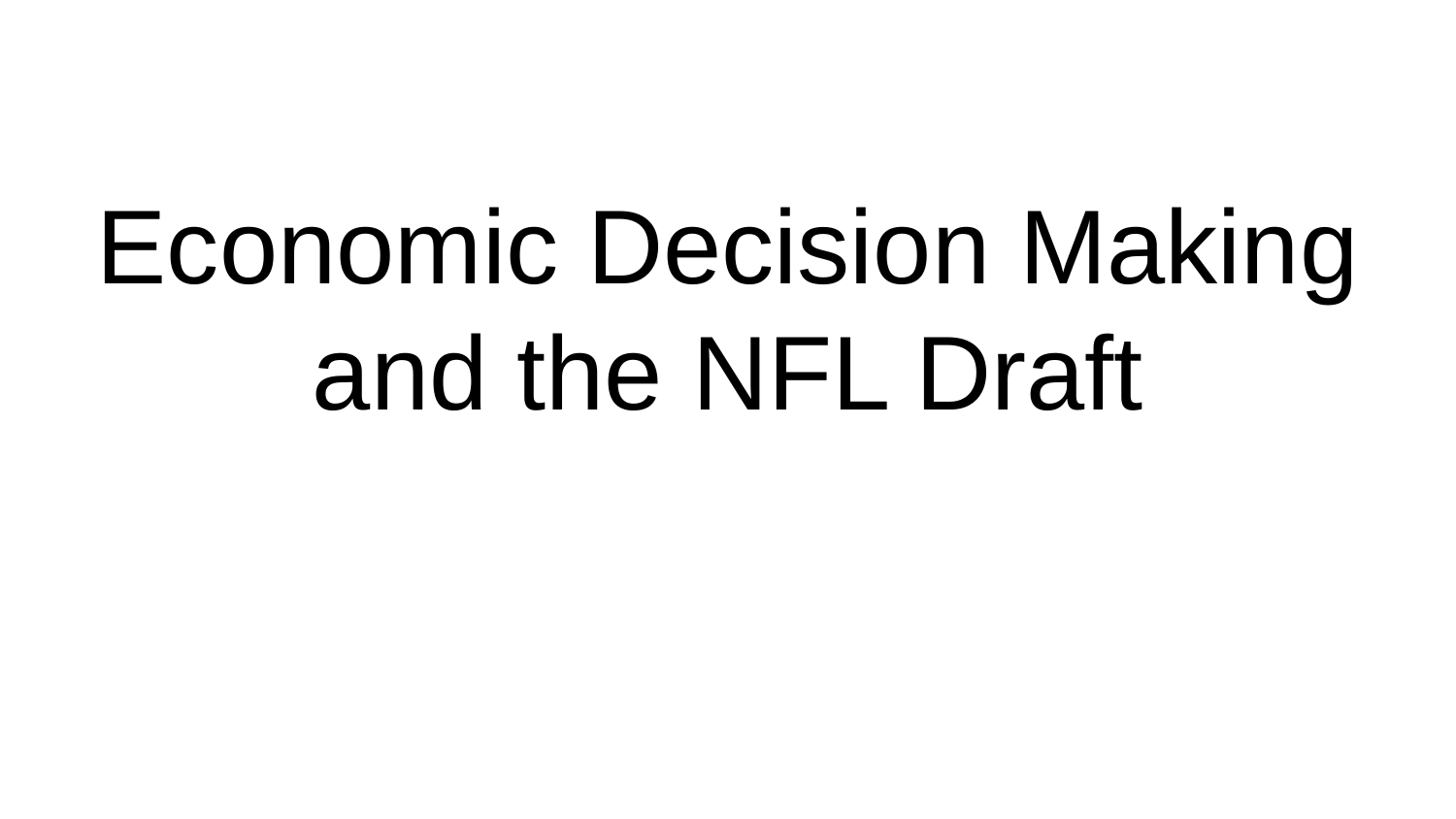

# Economic Decision Making and the NFL Draft